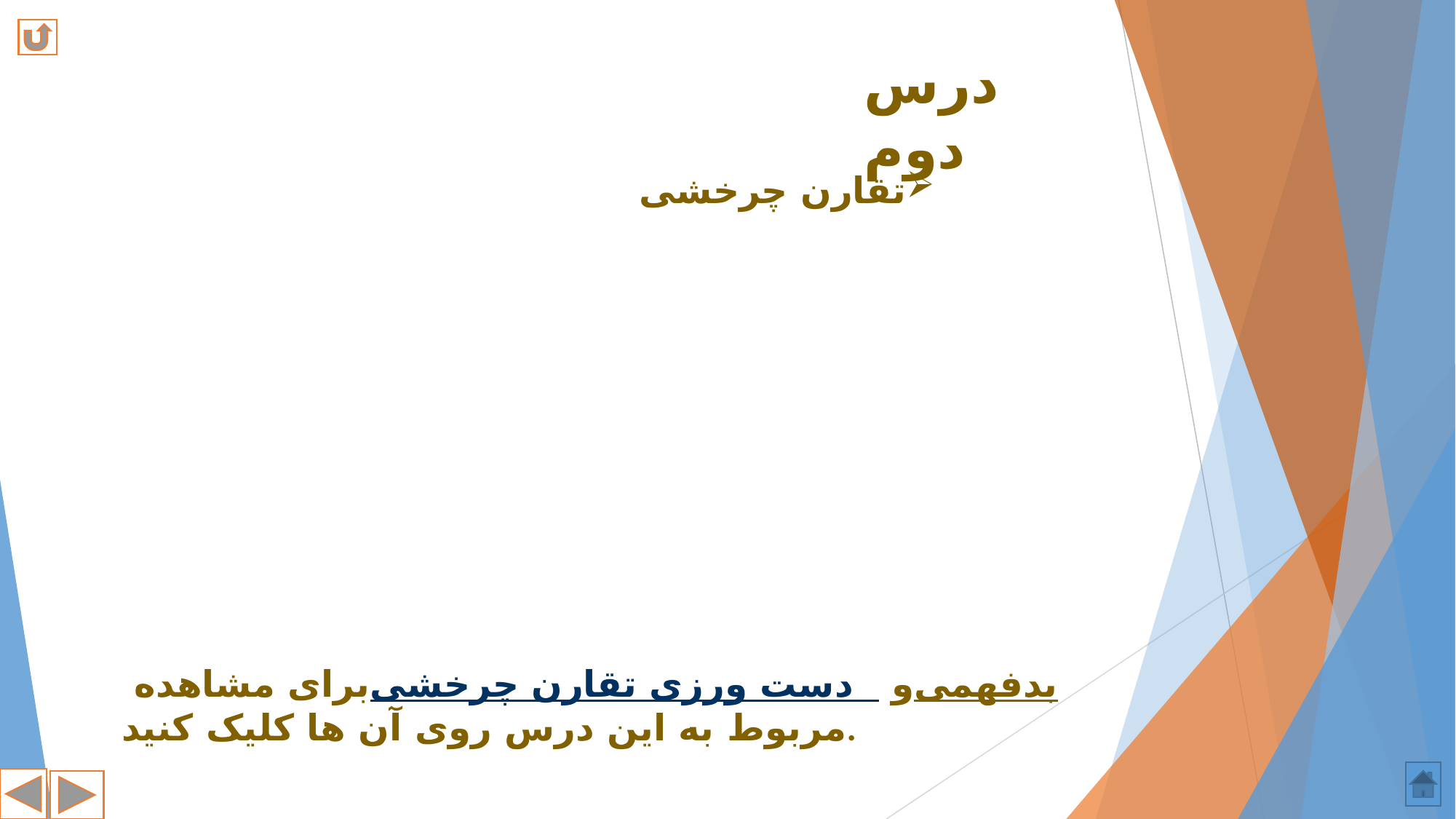

# درس دوم
تقارن چرخشی

برای مشاهده دست ورزی تقارن چرخشی  و بدفهمی مربوط به این درس روی آن ها کلیک کنید.